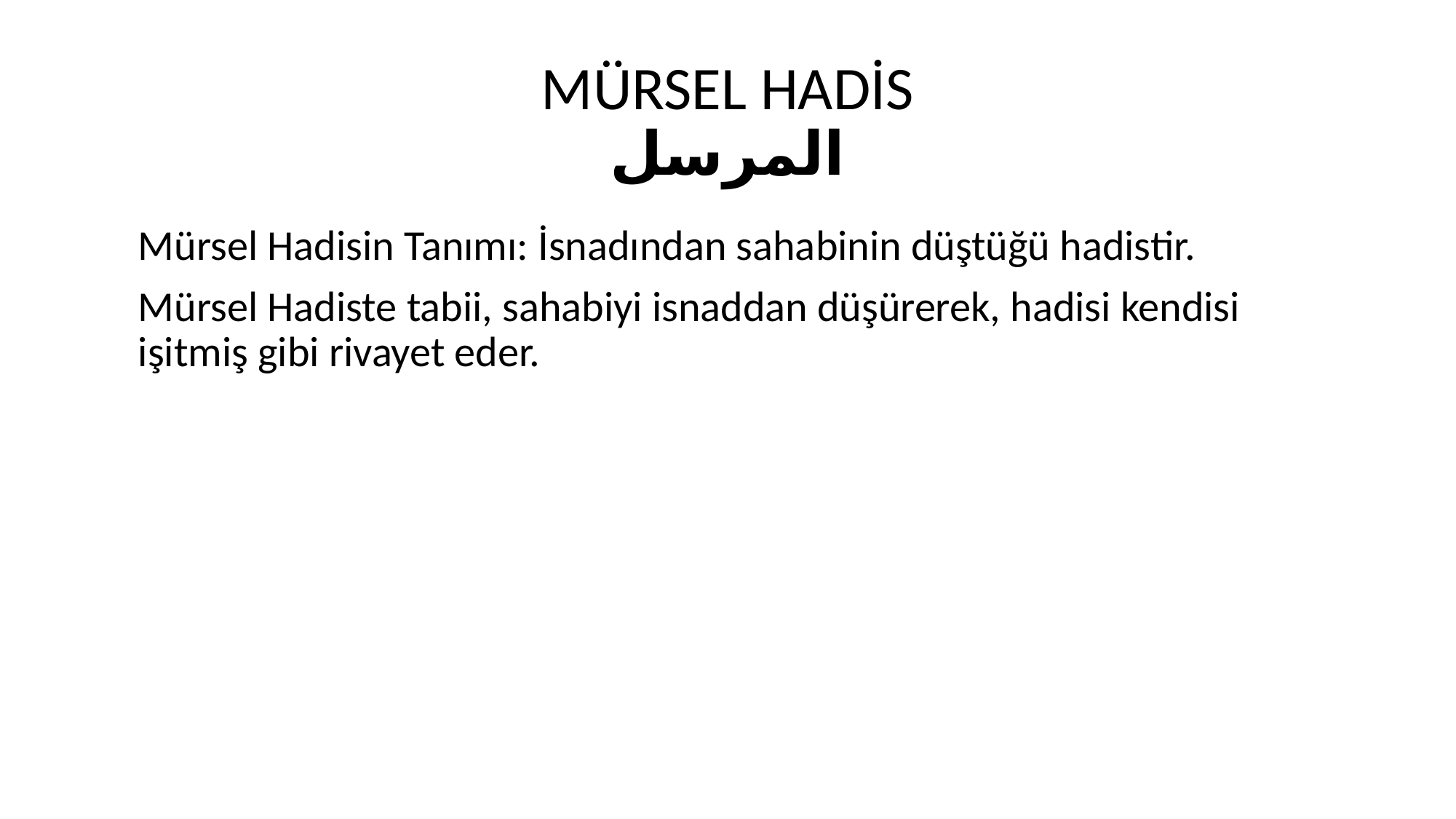

# MÜRSEL HADİS المرسل
	Mürsel Hadisin Tanımı: İsnadından sahabinin düştüğü hadistir.
	Mürsel Hadiste tabii, sahabiyi isnaddan düşürerek, hadisi kendisi işitmiş gibi rivayet eder.